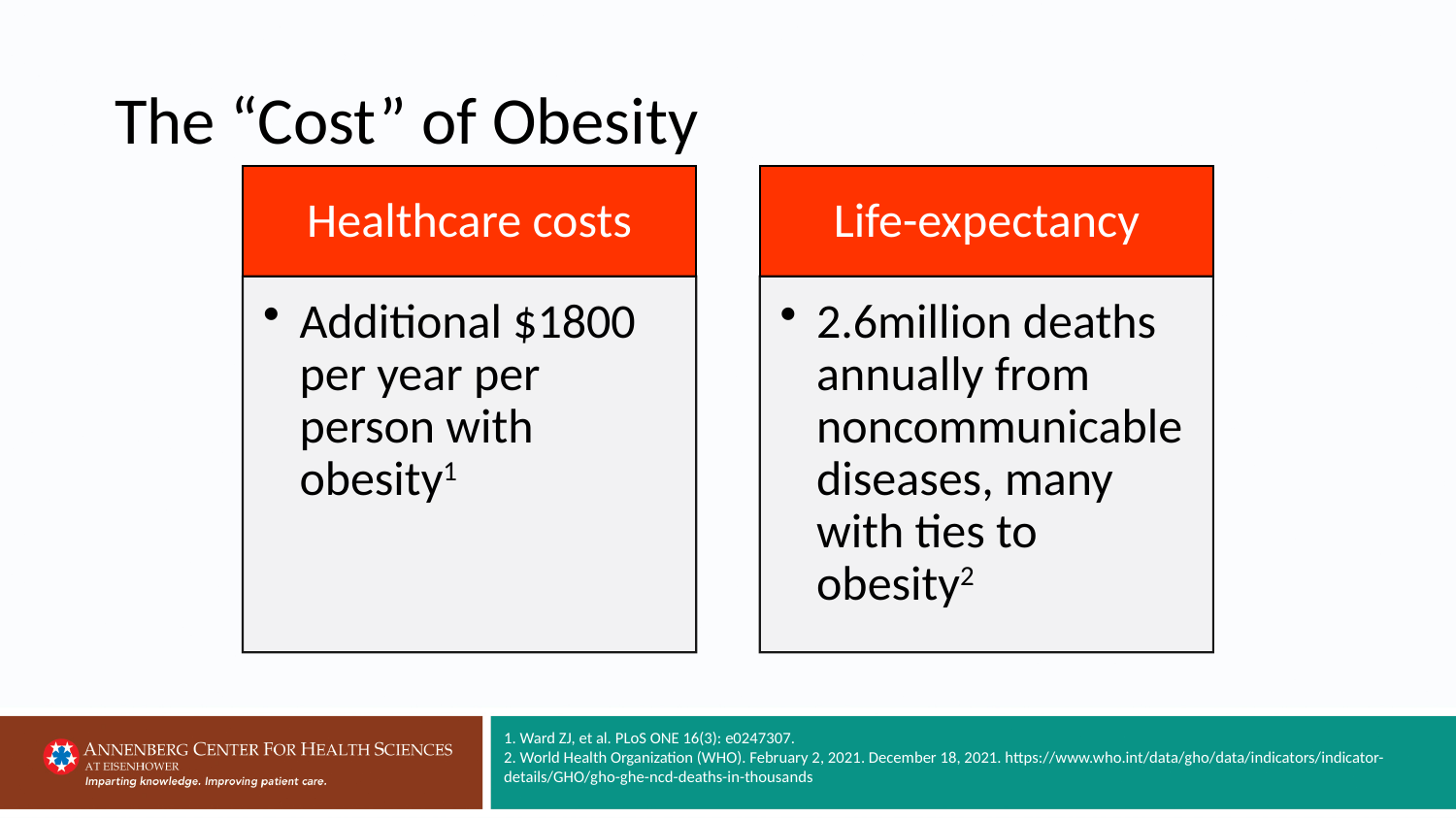

# The “Cost” of Obesity
Healthcare costs
Additional $1800 per year per person with obesity1
Life-expectancy
2.6million deaths annually from noncommunicable diseases, many with ties to obesity2
1. Ward ZJ, et al. PLoS ONE 16(3): e0247307.
2. World Health Organization (WHO). February 2, 2021. December 18, 2021. https://www.who.int/data/gho/data/indicators/indicator-details/GHO/gho-ghe-ncd-deaths-in-thousands